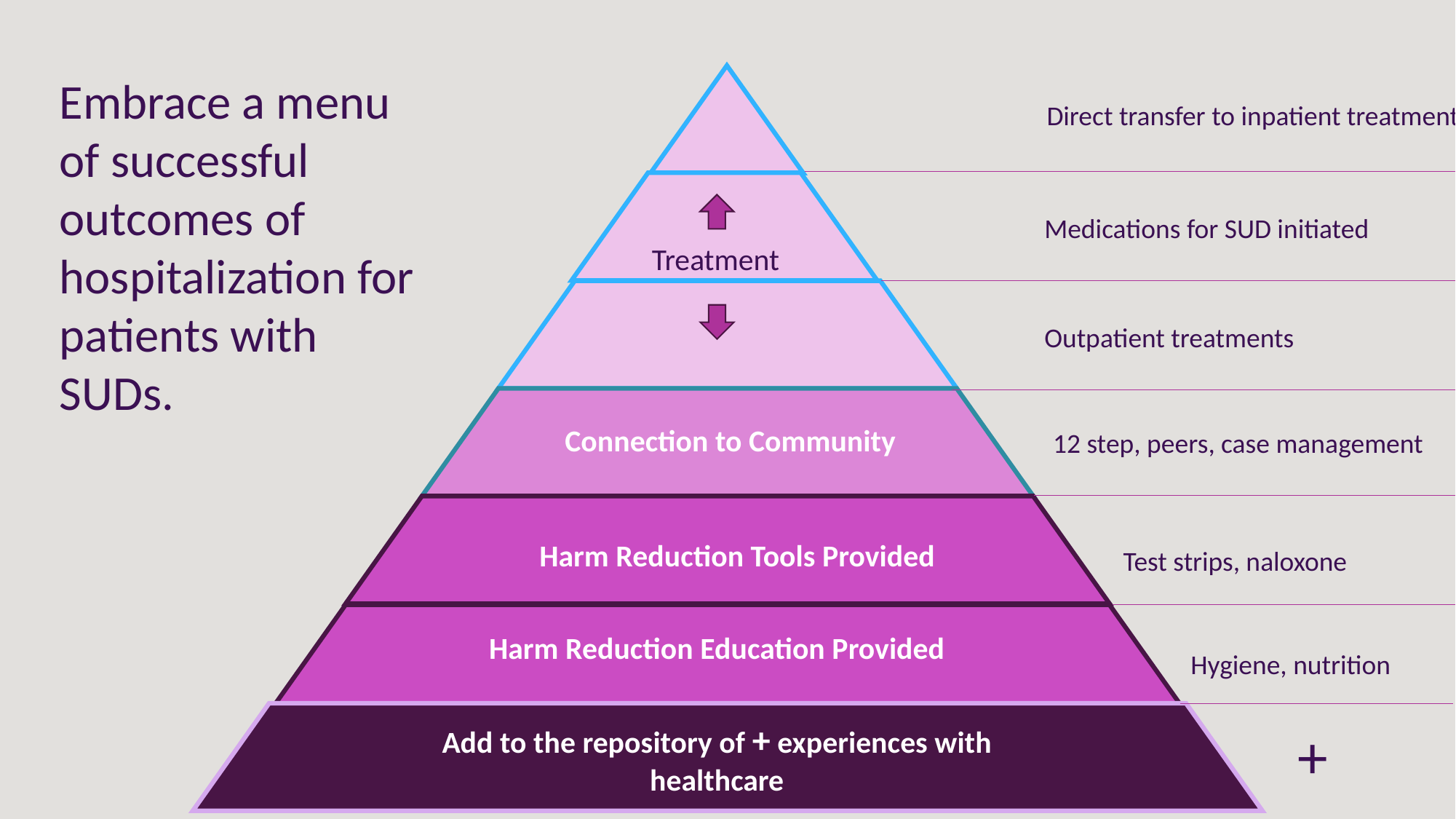

Embrace a menu of successful outcomes of hospitalization for patients with SUDs.

Direct transfer to inpatient treatment

Treatment

Medications for SUD initiated

Outpatient treatments

Connection to Community
12 step, peers, case management
Harm Reduction Tools Provided

Test strips, naloxone
Harm Reduction Education Provided

Hygiene, nutrition
+
Add to the repository of + experiences with healthcare